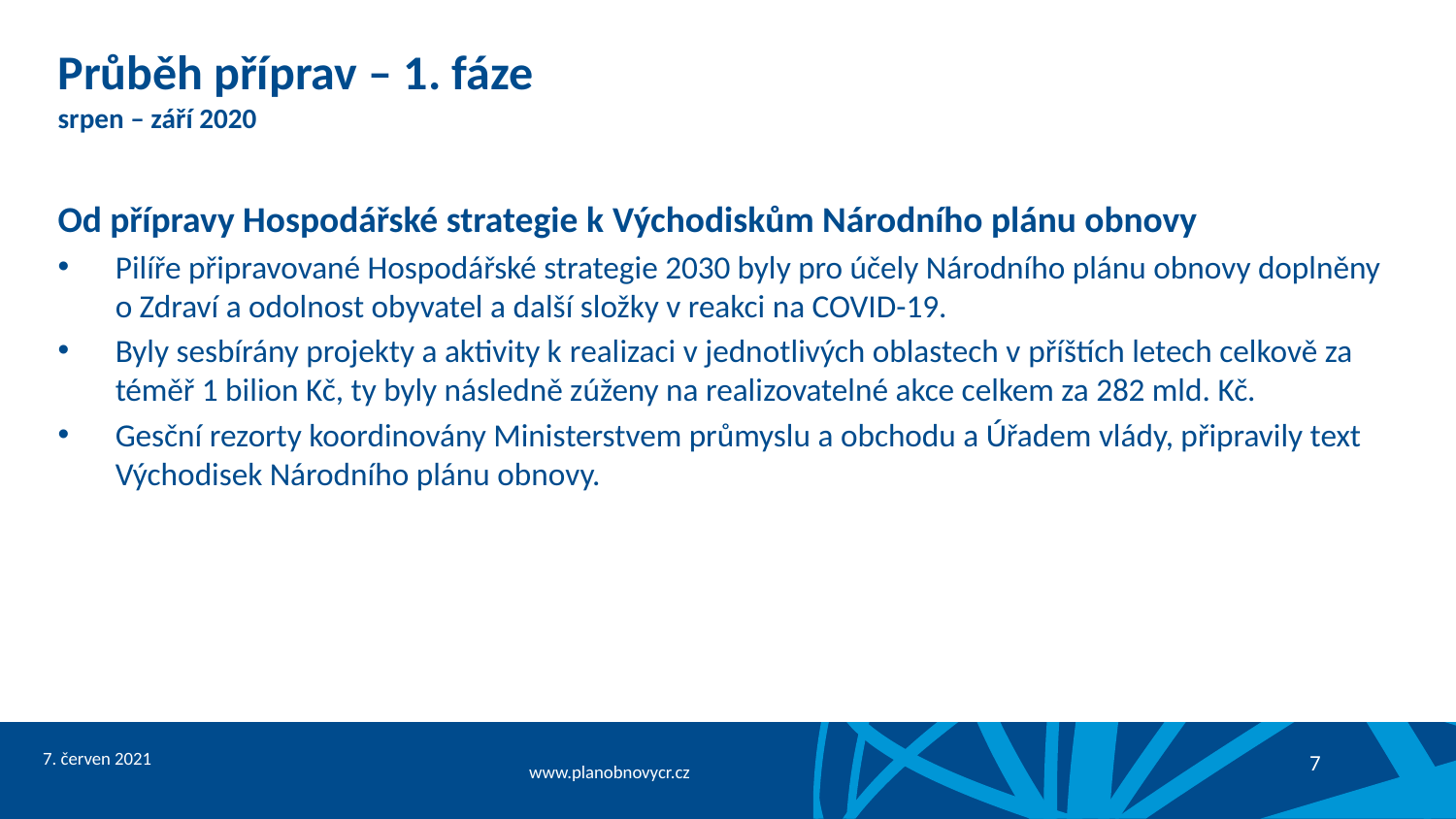

# Průběh příprav – 1. fáze srpen – září 2020

Od přípravy Hospodářské strategie k Východiskům Národního plánu obnovy
Pilíře připravované Hospodářské strategie 2030 byly pro účely Národního plánu obnovy doplněny o Zdraví a odolnost obyvatel a další složky v reakci na COVID-19.
Byly sesbírány projekty a aktivity k realizaci v jednotlivých oblastech v příštích letech celkově za téměř 1 bilion Kč, ty byly následně zúženy na realizovatelné akce celkem za 282 mld. Kč.
Gesční rezorty koordinovány Ministerstvem průmyslu a obchodu a Úřadem vlády, připravily text Východisek Národního plánu obnovy.